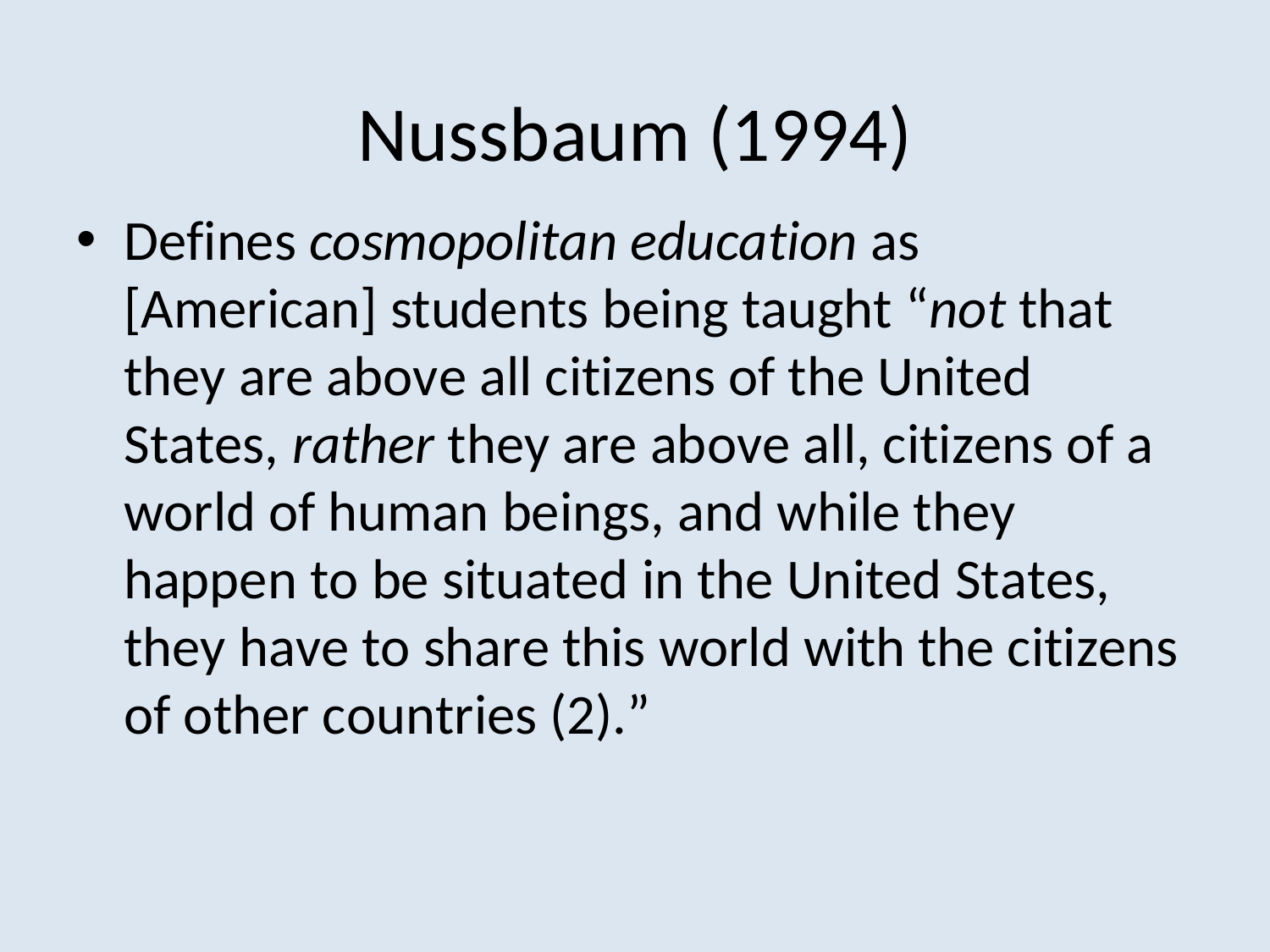

# Nussbaum (1994)
Defines cosmopolitan education as [American] students being taught “not that they are above all citizens of the United States, rather they are above all, citizens of a world of human beings, and while they happen to be situated in the United States, they have to share this world with the citizens of other countries (2).”